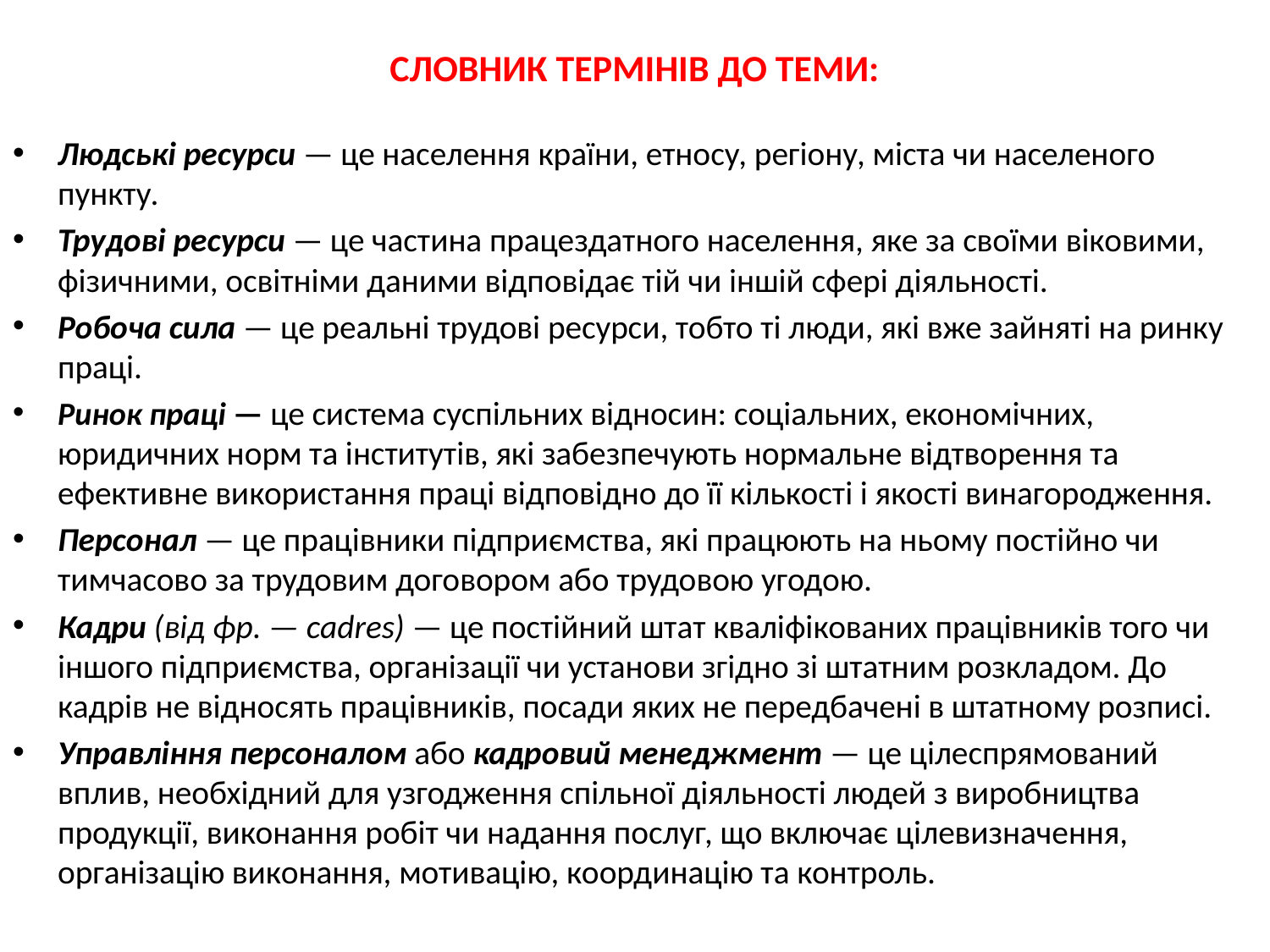

# СЛОВНИК ТЕРМІНІВ ДО ТЕМИ:
Людські ресурси — це населення країни, етносу, регіону, міста чи населеного пункту.
Трудові ресурси — це частина працездатного населення, яке за своїми віковими, фізичними, освітніми даними відповідає тій чи іншій сфері діяльності.
Робоча сила — це реальні трудові ресурси, тобто ті люди, які вже зайняті на ринку праці.
Ринок праці — це система суспільних відносин: соціальних, економічних, юридичних норм та інститутів, які забезпечують нормальне відтворення та ефективне використання праці відповідно до її кількості і якості винагородження.
Персонал — це працівники підприємства, які працюють на ньому постійно чи тимчасово за трудовим договором або трудовою угодою.
Кадри (від фр. — саdres) — це постійний штат кваліфікованих працівників того чи іншого підприємства, організації чи установи згідно зі штатним розкладом. До кадрів не відносять працівників, посади яких не передбачені в штатному розписі.
Управління персоналом або кадровий менеджмент — це цілеспрямований вплив, необхідний для узгодження спільної діяльності людей з виробництва продукції, виконання робіт чи надання послуг, що включає цілевизначення, організацію виконання, мотивацію, координацію та контроль.